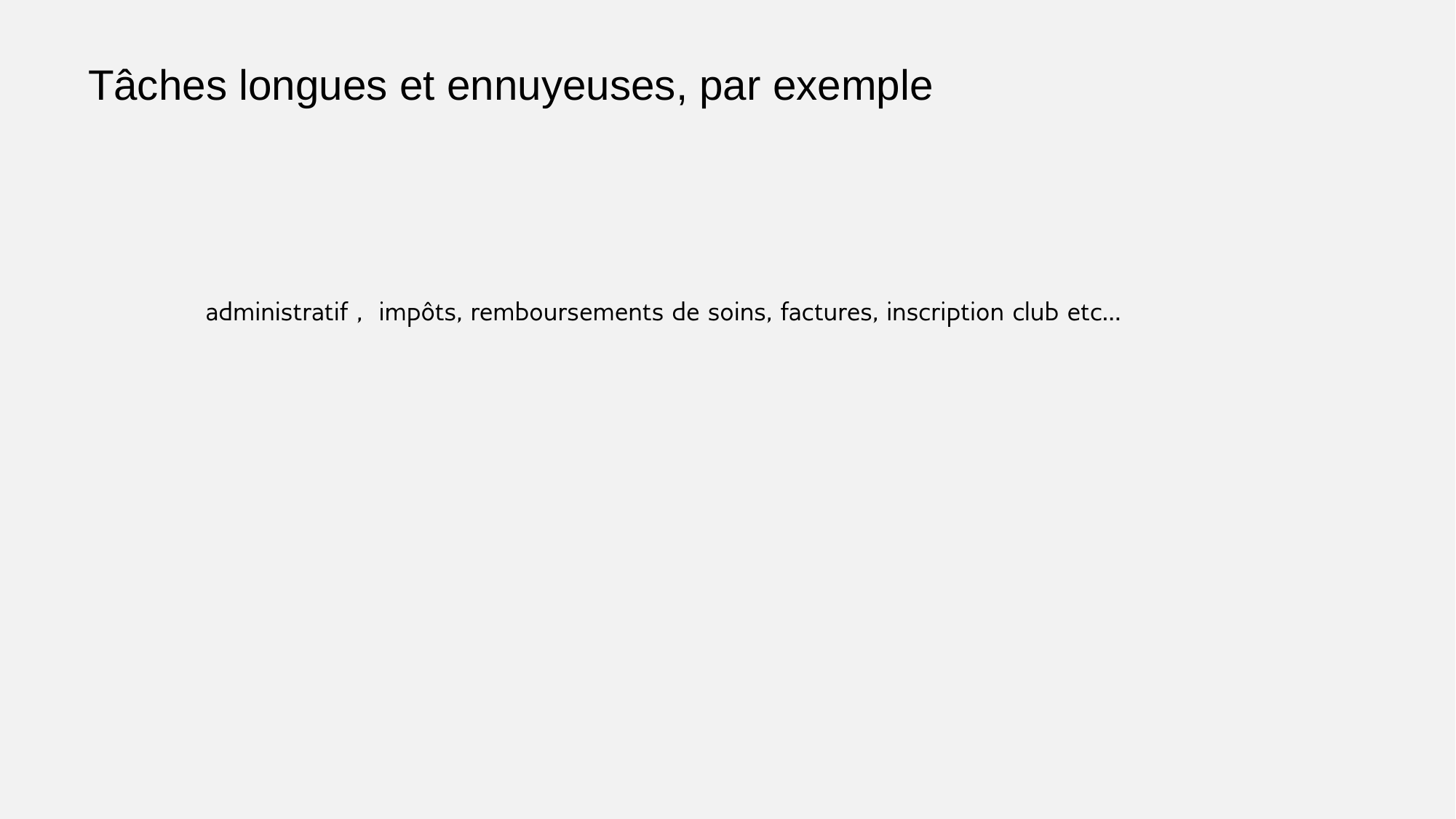

Tâches longues et ennuyeuses, par exemple
administratif ,  impôts, remboursements de soins, factures, inscription club etc…